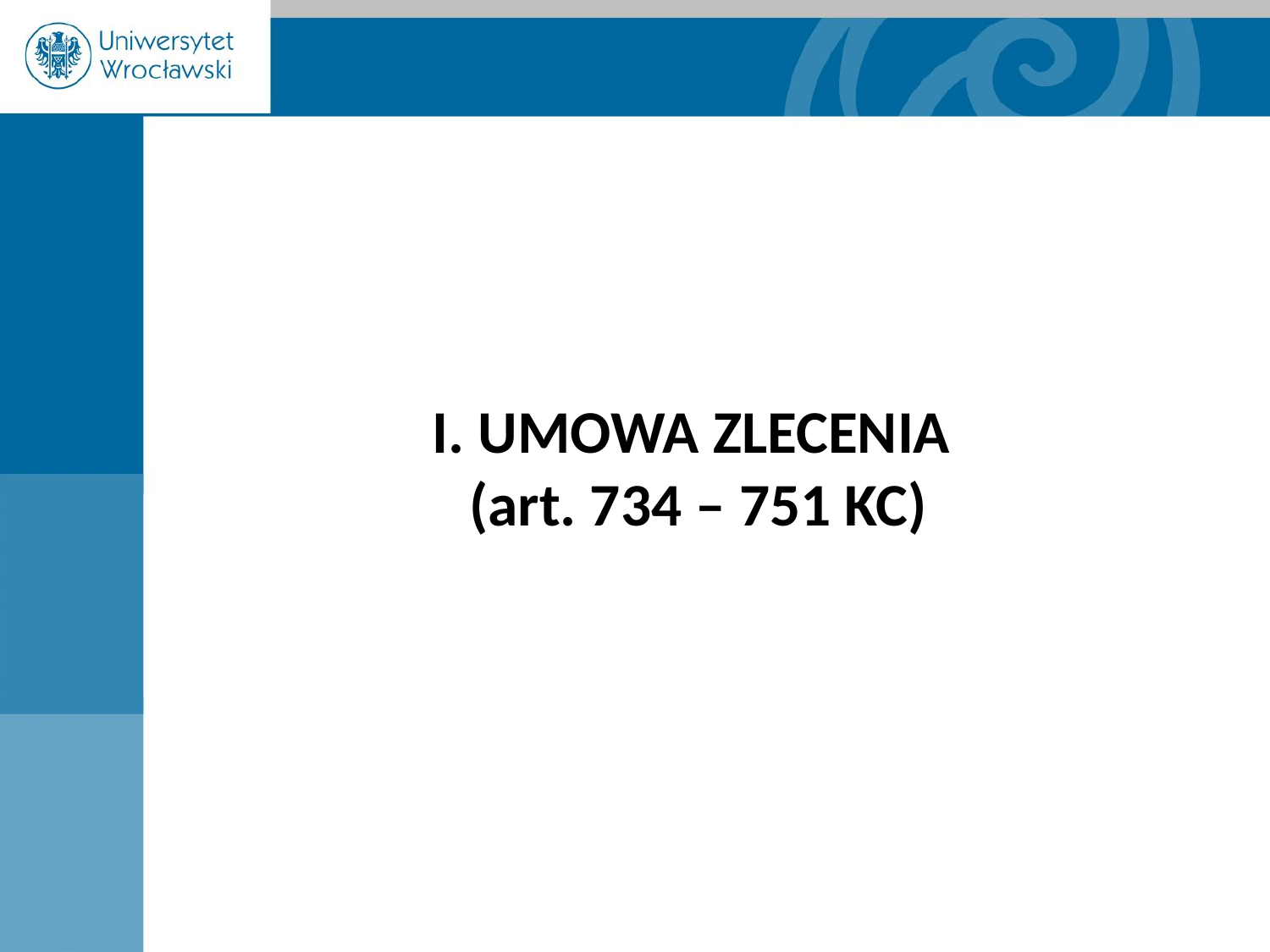

# I. UMOWA ZLECENIA (art. 734 – 751 KC)